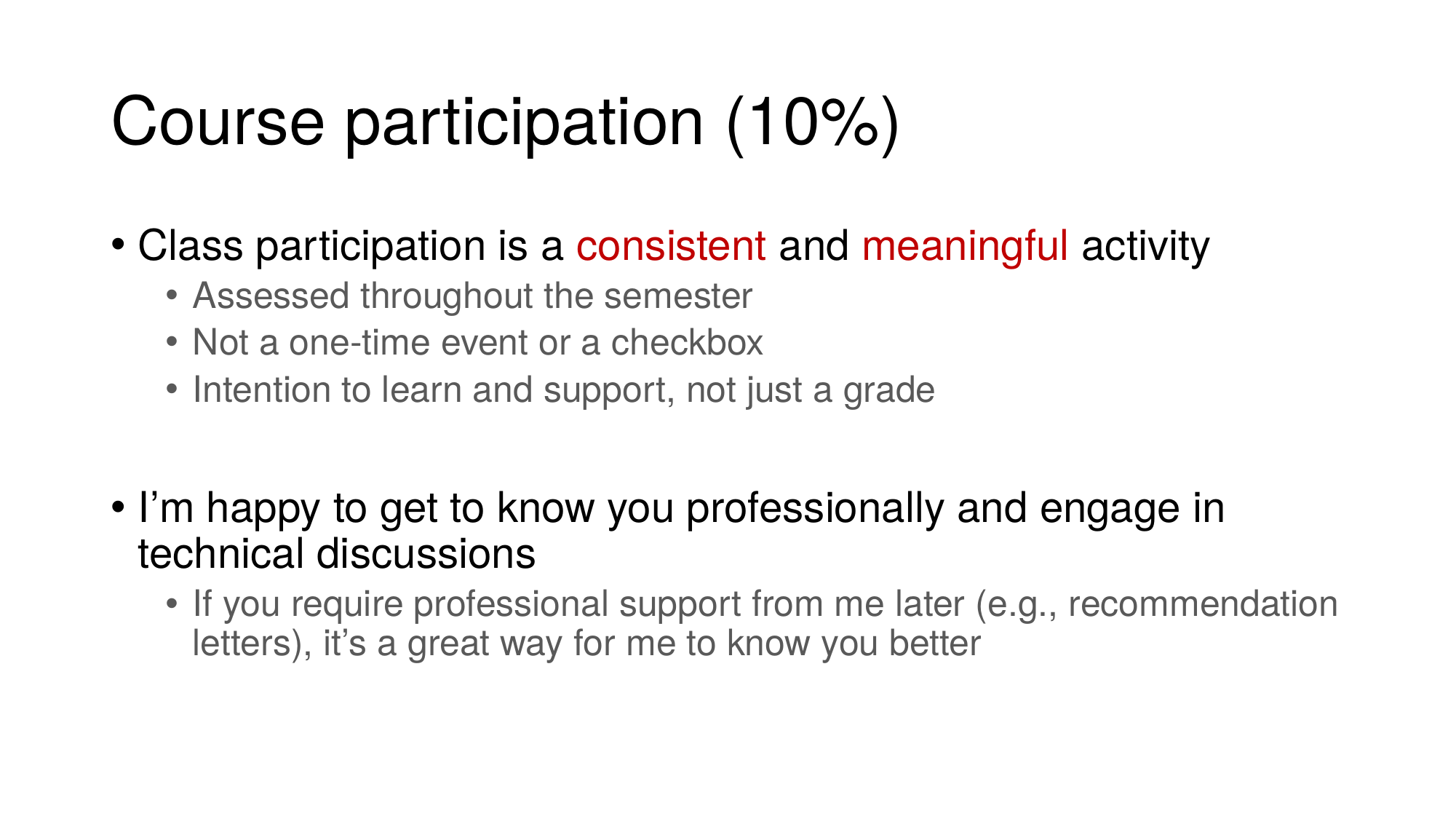

# Course participation (10%)
Class participation is a consistent and meaningful activity
Assessed throughout the semester
Not a one-time event or a checkbox
Intention to learn and support, not just a grade

I’m happy to get to know you professionally and engage in technical discussions
If you require professional support from me later (e.g., recommendation letters), it’s a great way for me to know you better